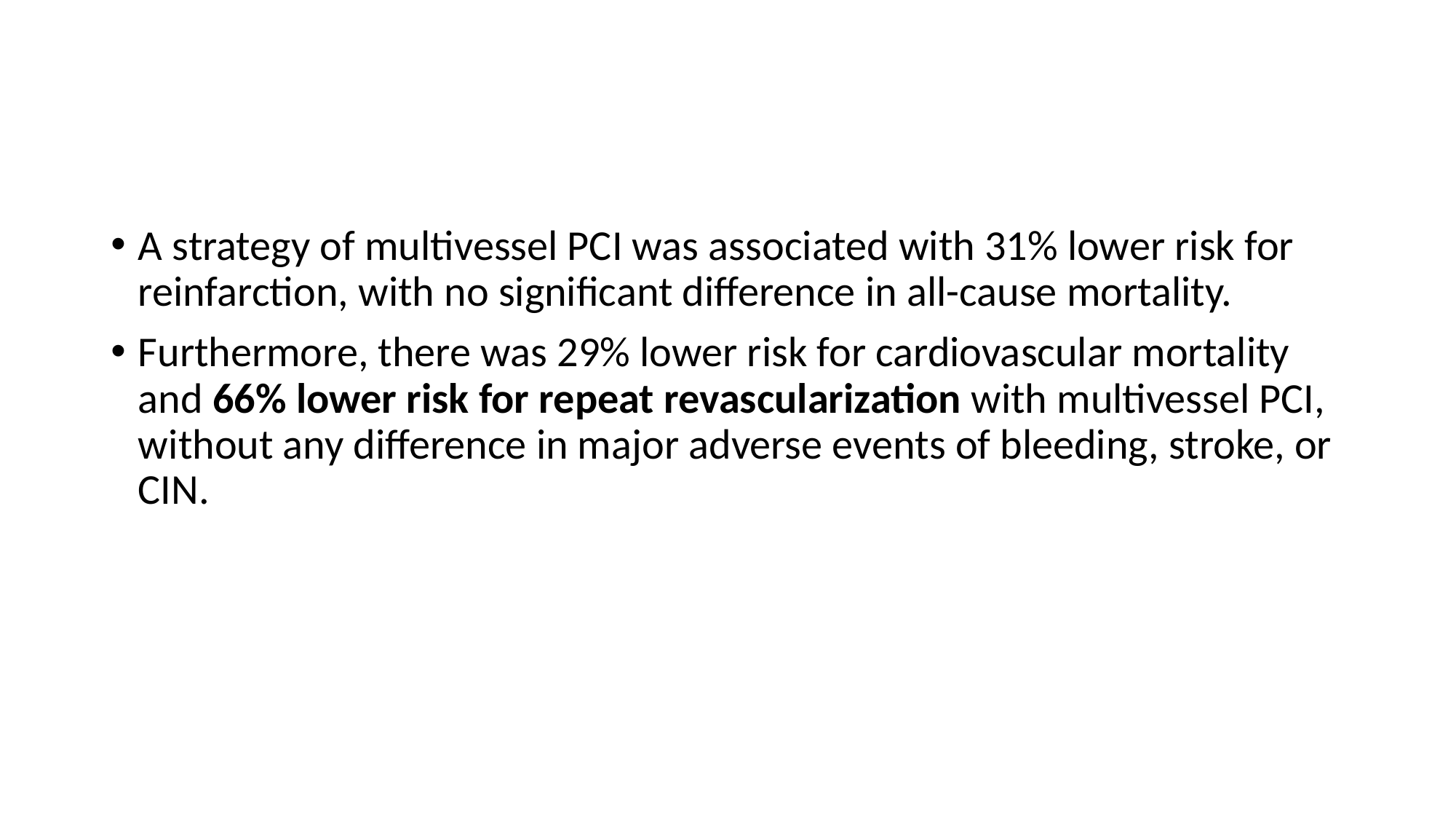

#
A strategy of multivessel PCI was associated with 31% lower risk for reinfarction, with no significant difference in all-cause mortality.
Furthermore, there was 29% lower risk for cardiovascular mortality and 66% lower risk for repeat revascularization with multivessel PCI, without any difference in major adverse events of bleeding, stroke, or CIN.